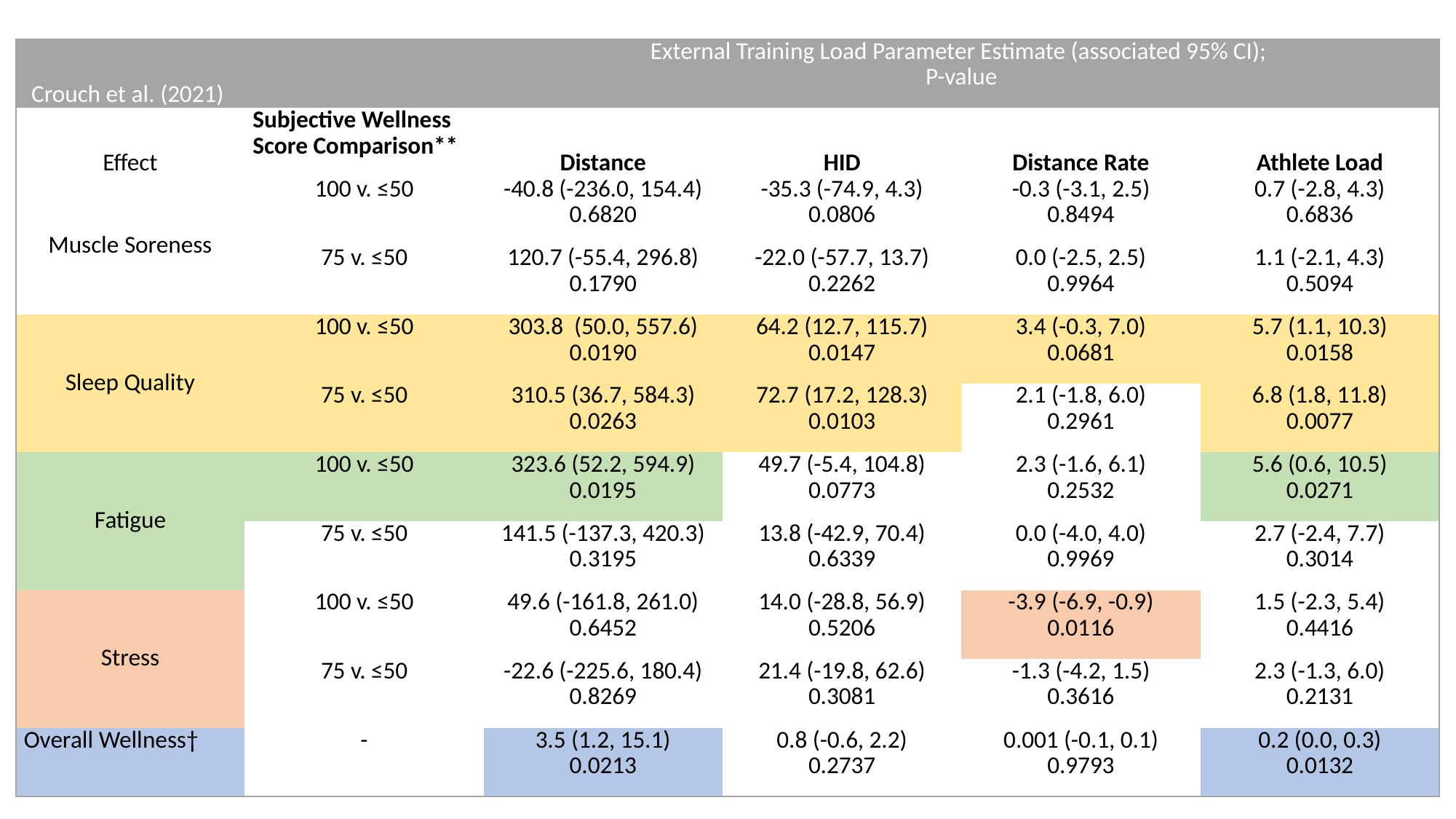

| Crouch et al. (2021) |  | External Training Load Parameter Estimate (associated 95% CI); P-value |  |  |  |
| --- | --- | --- | --- | --- | --- |
| Effect | Subjective Wellness Score Comparison\*\* | Distance | HID | Distance Rate | Athlete Load |
| Muscle Soreness | 100 v. ≤50 | -40.8 (-236.0, 154.4) 0.6820 | -35.3 (-74.9, 4.3) 0.0806 | -0.3 (-3.1, 2.5) 0.8494 | 0.7 (-2.8, 4.3) 0.6836 |
|  | 75 v. ≤50 | 120.7 (-55.4, 296.8) 0.1790 | -22.0 (-57.7, 13.7) 0.2262 | 0.0 (-2.5, 2.5) 0.9964 | 1.1 (-2.1, 4.3) 0.5094 |
| Sleep Quality | 100 v. ≤50 | 303.8  (50.0, 557.6) 0.0190 | 64.2 (12.7, 115.7) 0.0147 | 3.4 (-0.3, 7.0) 0.0681 | 5.7 (1.1, 10.3) 0.0158 |
|  | 75 v. ≤50 | 310.5 (36.7, 584.3) 0.0263 | 72.7 (17.2, 128.3) 0.0103 | 2.1 (-1.8, 6.0) 0.2961 | 6.8 (1.8, 11.8) 0.0077 |
| Fatigue | 100 v. ≤50 | 323.6 (52.2, 594.9) 0.0195 | 49.7 (-5.4, 104.8) 0.0773 | 2.3 (-1.6, 6.1) 0.2532 | 5.6 (0.6, 10.5) 0.0271 |
|  | 75 v. ≤50 | 141.5 (-137.3, 420.3) 0.3195 | 13.8 (-42.9, 70.4) 0.6339 | 0.0 (-4.0, 4.0) 0.9969 | 2.7 (-2.4, 7.7) 0.3014 |
| Stress | 100 v. ≤50 | 49.6 (-161.8, 261.0) 0.6452 | 14.0 (-28.8, 56.9) 0.5206 | -3.9 (-6.9, -0.9) 0.0116 | 1.5 (-2.3, 5.4) 0.4416 |
|  | 75 v. ≤50 | -22.6 (-225.6, 180.4) 0.8269 | 21.4 (-19.8, 62.6) 0.3081 | -1.3 (-4.2, 1.5) 0.3616 | 2.3 (-1.3, 6.0) 0.2131 |
| Overall Wellness† | - | 3.5 (1.2, 15.1) 0.0213 | 0.8 (-0.6, 2.2) 0.2737 | 0.001 (-0.1, 0.1) 0.9793 | 0.2 (0.0, 0.3) 0.0132 |
# What about Wellness?